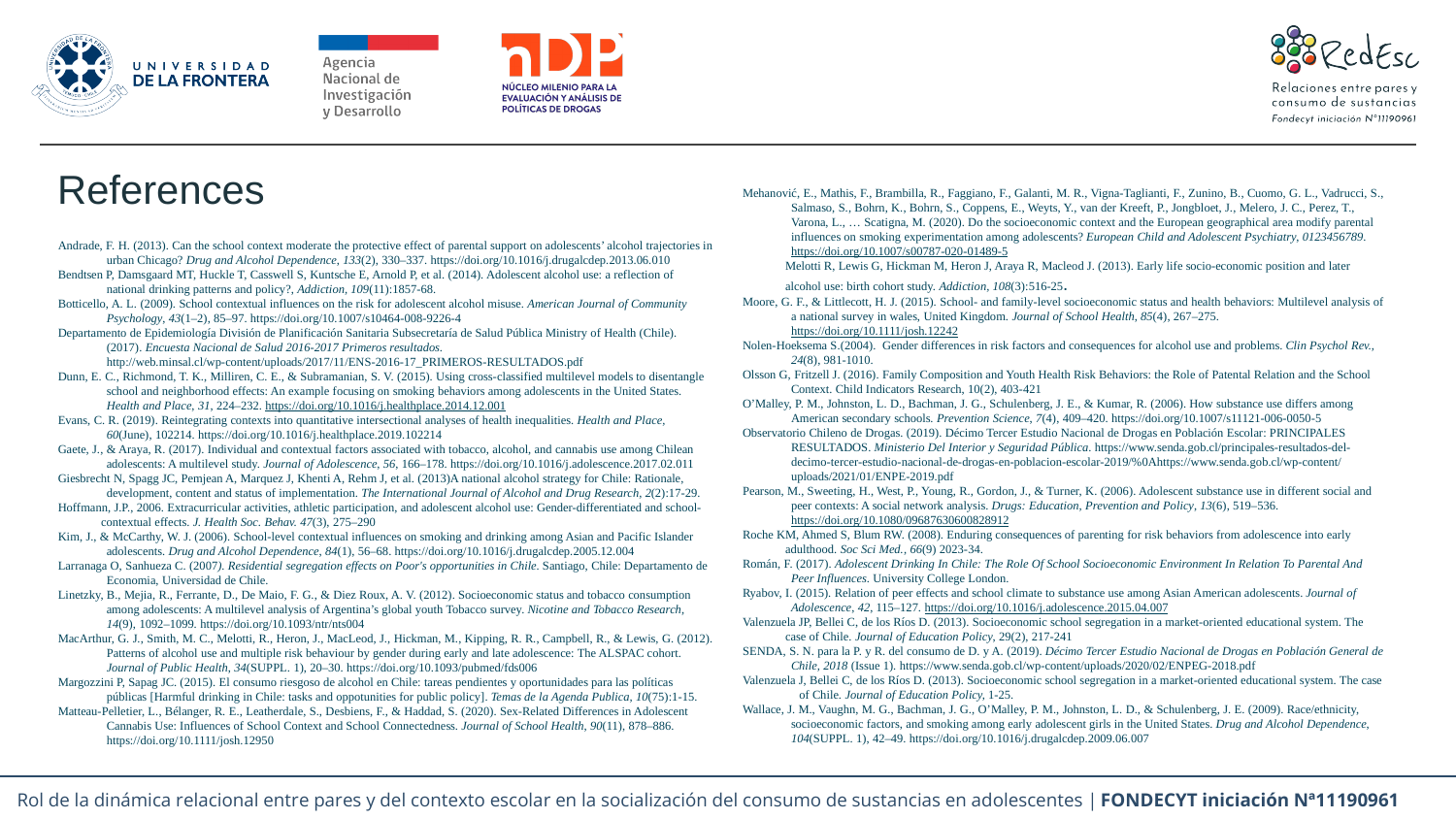

References
Mehanović, E., Mathis, F., Brambilla, R., Faggiano, F., Galanti, M. R., Vigna-Taglianti, F., Zunino, B., Cuomo, G. L., Vadrucci, S., Salmaso, S., Bohrn, K., Bohrn, S., Coppens, E., Weyts, Y., van der Kreeft, P., Jongbloet, J., Melero, J. C., Perez, T., Varona, L., … Scatigna, M. (2020). Do the socioeconomic context and the European geographical area modify parental influences on smoking experimentation among adolescents? European Child and Adolescent Psychiatry, 0123456789. https://doi.org/10.1007/s00787-020-01489-5
Melotti R, Lewis G, Hickman M, Heron J, Araya R, Macleod J. (2013). Early life socio-economic position and later alcohol use: birth cohort study. Addiction, 108(3):516-25.
Moore, G. F., & Littlecott, H. J. (2015). School- and family-level socioeconomic status and health behaviors: Multilevel analysis of a national survey in wales, United Kingdom. Journal of School Health, 85(4), 267–275. https://doi.org/10.1111/josh.12242
Nolen-Hoeksema S.(2004).  Gender differences in risk factors and consequences for alcohol use and problems. Clin Psychol Rev., 24(8), 981-1010.
Olsson G, Fritzell J. (2016). Family Composition and Youth Health Risk Behaviors: the Role of Patental Relation and the School Context. Child Indicators Research, 10(2), 403-421
O’Malley, P. M., Johnston, L. D., Bachman, J. G., Schulenberg, J. E., & Kumar, R. (2006). How substance use differs among American secondary schools. Prevention Science, 7(4), 409–420. https://doi.org/10.1007/s11121-006-0050-5
Observatorio Chileno de Drogas. (2019). Décimo Tercer Estudio Nacional de Drogas en Población Escolar: PRINCIPALES RESULTADOS. Ministerio Del Interior y Seguridad Pública. https://www.senda.gob.cl/principales-resultados-del-decimo-tercer-estudio-nacional-de-drogas-en-poblacion-escolar-2019/%0Ahttps://www.senda.gob.cl/wp-content/uploads/2021/01/ENPE-2019.pdf
Pearson, M., Sweeting, H., West, P., Young, R., Gordon, J., & Turner, K. (2006). Adolescent substance use in different social and peer contexts: A social network analysis. Drugs: Education, Prevention and Policy, 13(6), 519–536. https://doi.org/10.1080/09687630600828912
Roche KM, Ahmed S, Blum RW. (2008). Enduring consequences of parenting for risk behaviors from adolescence into early adulthood. Soc Sci Med., 66(9) 2023-34.
Román, F. (2017). Adolescent Drinking In Chile: The Role Of School Socioeconomic Environment In Relation To Parental And Peer Influences. University College London.
Ryabov, I. (2015). Relation of peer effects and school climate to substance use among Asian American adolescents. Journal of Adolescence, 42, 115–127. https://doi.org/10.1016/j.adolescence.2015.04.007
Valenzuela JP, Bellei C, de los Ríos D. (2013). Socioeconomic school segregation in a market-oriented educational system. The case of Chile. Journal of Education Policy, 29(2), 217-241
SENDA, S. N. para la P. y R. del consumo de D. y A. (2019). Décimo Tercer Estudio Nacional de Drogas en Población General de Chile, 2018 (Issue 1). https://www.senda.gob.cl/wp-content/uploads/2020/02/ENPEG-2018.pdf
Valenzuela J, Bellei C, de los Ríos D. (2013). Socioeconomic school segregation in a market-oriented educational system. The case of Chile. Journal of Education Policy, 1-25.
Wallace, J. M., Vaughn, M. G., Bachman, J. G., O’Malley, P. M., Johnston, L. D., & Schulenberg, J. E. (2009). Race/ethnicity, socioeconomic factors, and smoking among early adolescent girls in the United States. Drug and Alcohol Dependence, 104(SUPPL. 1), 42–49. https://doi.org/10.1016/j.drugalcdep.2009.06.007
Andrade, F. H. (2013). Can the school context moderate the protective effect of parental support on adolescents’ alcohol trajectories in urban Chicago? Drug and Alcohol Dependence, 133(2), 330–337. https://doi.org/10.1016/j.drugalcdep.2013.06.010
Bendtsen P, Damsgaard MT, Huckle T, Casswell S, Kuntsche E, Arnold P, et al. (2014). Adolescent alcohol use: a reflection of national drinking patterns and policy?, Addiction, 109(11):1857-68.
Botticello, A. L. (2009). School contextual influences on the risk for adolescent alcohol misuse. American Journal of Community Psychology, 43(1–2), 85–97. https://doi.org/10.1007/s10464-008-9226-4
Departamento de Epidemiología División de Planificación Sanitaria Subsecretaría de Salud Pública Ministry of Health (Chile). (2017). Encuesta Nacional de Salud 2016-2017 Primeros resultados. http://web.minsal.cl/wp-content/uploads/2017/11/ENS-2016-17_PRIMEROS-RESULTADOS.pdf
Dunn, E. C., Richmond, T. K., Milliren, C. E., & Subramanian, S. V. (2015). Using cross-classified multilevel models to disentangle school and neighborhood effects: An example focusing on smoking behaviors among adolescents in the United States. Health and Place, 31, 224–232. https://doi.org/10.1016/j.healthplace.2014.12.001
Evans, C. R. (2019). Reintegrating contexts into quantitative intersectional analyses of health inequalities. Health and Place, 60(June), 102214. https://doi.org/10.1016/j.healthplace.2019.102214
Gaete, J., & Araya, R. (2017). Individual and contextual factors associated with tobacco, alcohol, and cannabis use among Chilean adolescents: A multilevel study. Journal of Adolescence, 56, 166–178. https://doi.org/10.1016/j.adolescence.2017.02.011
Giesbrecht N, Spagg JC, Pemjean A, Marquez J, Khenti A, Rehm J, et al. (2013)A national alcohol strategy for Chile: Rationale, development, content and status of implementation. The International Journal of Alcohol and Drug Research, 2(2):17-29.
Hoffmann, J.P., 2006. Extracurricular activities, athletic participation, and adolescent alcohol use: Gender-differentiated and school-contextual effects. J. Health Soc. Behav. 47(3), 275–290
Kim, J., & McCarthy, W. J. (2006). School-level contextual influences on smoking and drinking among Asian and Pacific Islander adolescents. Drug and Alcohol Dependence, 84(1), 56–68. https://doi.org/10.1016/j.drugalcdep.2005.12.004
Larranaga O, Sanhueza C. (2007). Residential segregation effects on Poor's opportunities in Chile. Santiago, Chile: Departamento de Economia, Universidad de Chile.
Linetzky, B., Mejia, R., Ferrante, D., De Maio, F. G., & Diez Roux, A. V. (2012). Socioeconomic status and tobacco consumption among adolescents: A multilevel analysis of Argentina’s global youth Tobacco survey. Nicotine and Tobacco Research, 14(9), 1092–1099. https://doi.org/10.1093/ntr/nts004
MacArthur, G. J., Smith, M. C., Melotti, R., Heron, J., MacLeod, J., Hickman, M., Kipping, R. R., Campbell, R., & Lewis, G. (2012). Patterns of alcohol use and multiple risk behaviour by gender during early and late adolescence: The ALSPAC cohort. Journal of Public Health, 34(SUPPL. 1), 20–30. https://doi.org/10.1093/pubmed/fds006
Margozzini P, Sapag JC. (2015). El consumo riesgoso de alcohol en Chile: tareas pendientes y oportunidades para las políticas públicas [Harmful drinking in Chile: tasks and oppotunities for public policy]. Temas de la Agenda Publica, 10(75):1-15.
Matteau-Pelletier, L., Bélanger, R. E., Leatherdale, S., Desbiens, F., & Haddad, S. (2020). Sex-Related Differences in Adolescent Cannabis Use: Influences of School Context and School Connectedness. Journal of School Health, 90(11), 878–886. https://doi.org/10.1111/josh.12950